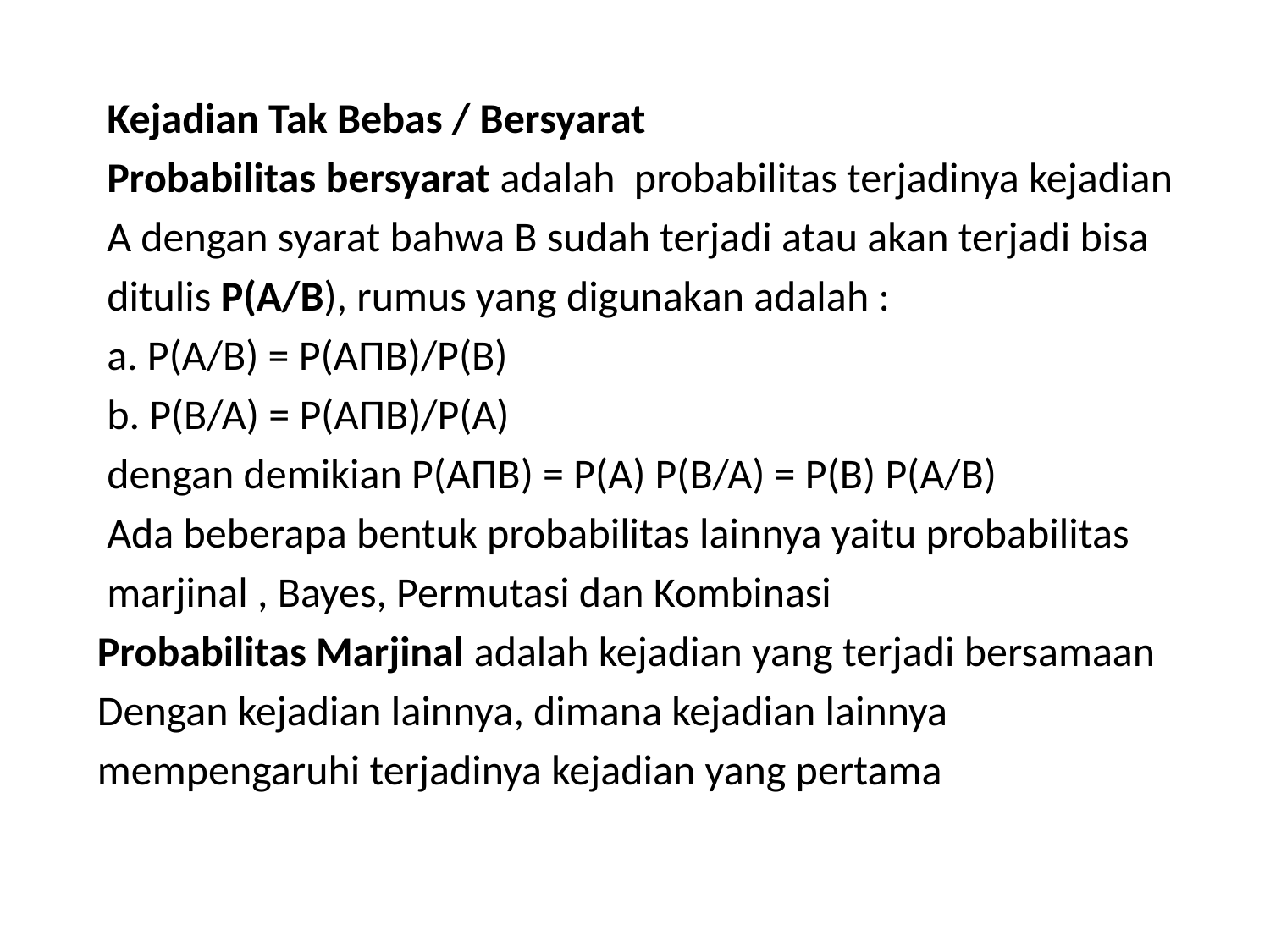

#
 Kejadian Tak Bebas / Bersyarat
 Probabilitas bersyarat adalah  probabilitas terjadinya kejadian
 A dengan syarat bahwa B sudah terjadi atau akan terjadi bisa
 ditulis P(A/B), rumus yang digunakan adalah :
 a. P(A/B) = P(AΠB)/P(B)
 b. P(B/A) = P(AΠB)/P(A)
 dengan demikian P(AΠB) = P(A) P(B/A) = P(B) P(A/B)
 Ada beberapa bentuk probabilitas lainnya yaitu probabilitas
 marjinal , Bayes, Permutasi dan Kombinasi
Probabilitas Marjinal adalah kejadian yang terjadi bersamaan
Dengan kejadian lainnya, dimana kejadian lainnya
mempengaruhi terjadinya kejadian yang pertama